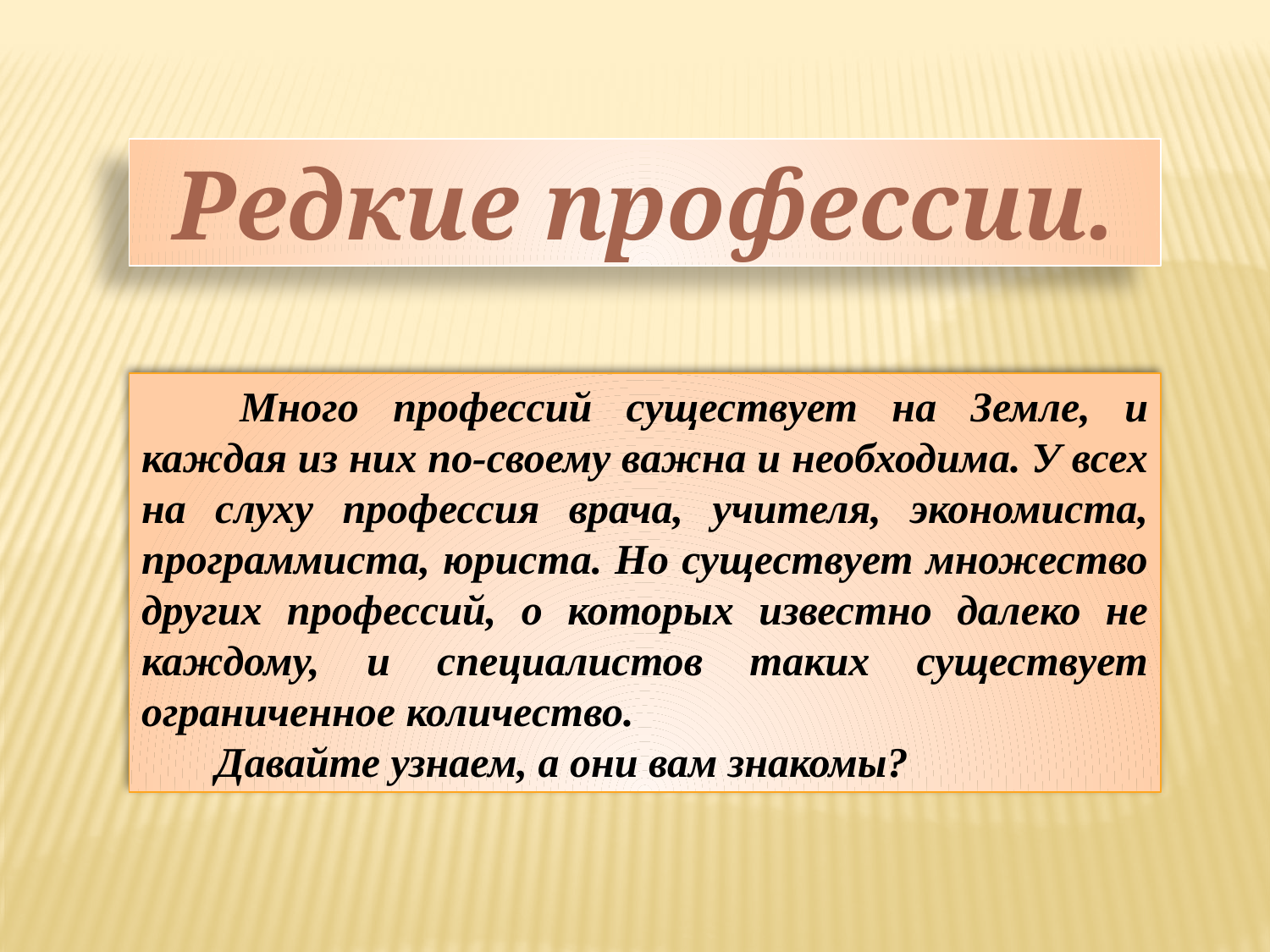

Редкие профессии.
 Много профессий существует на Земле, и каждая из них по-своему важна и необходима. У всех на слуху профессия врача, учителя, экономиста, программиста, юриста. Но существует множество других профессий, о которых известно далеко не каждому, и специалистов таких существует ограниченное количество.
 Давайте узнаем, а они вам знакомы?